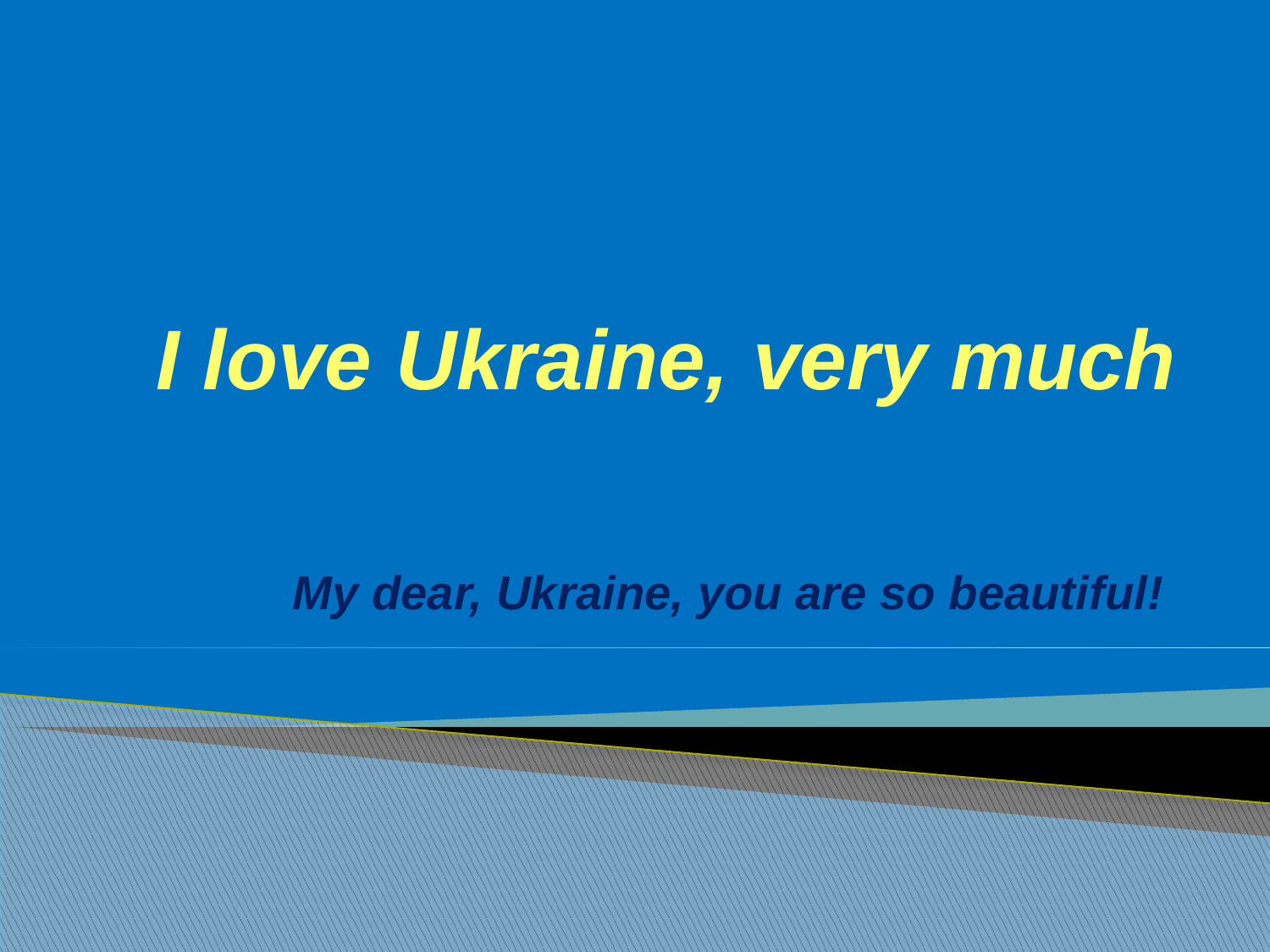

# I love Ukraine, very much
My dear, Ukraine, you are so beautiful!